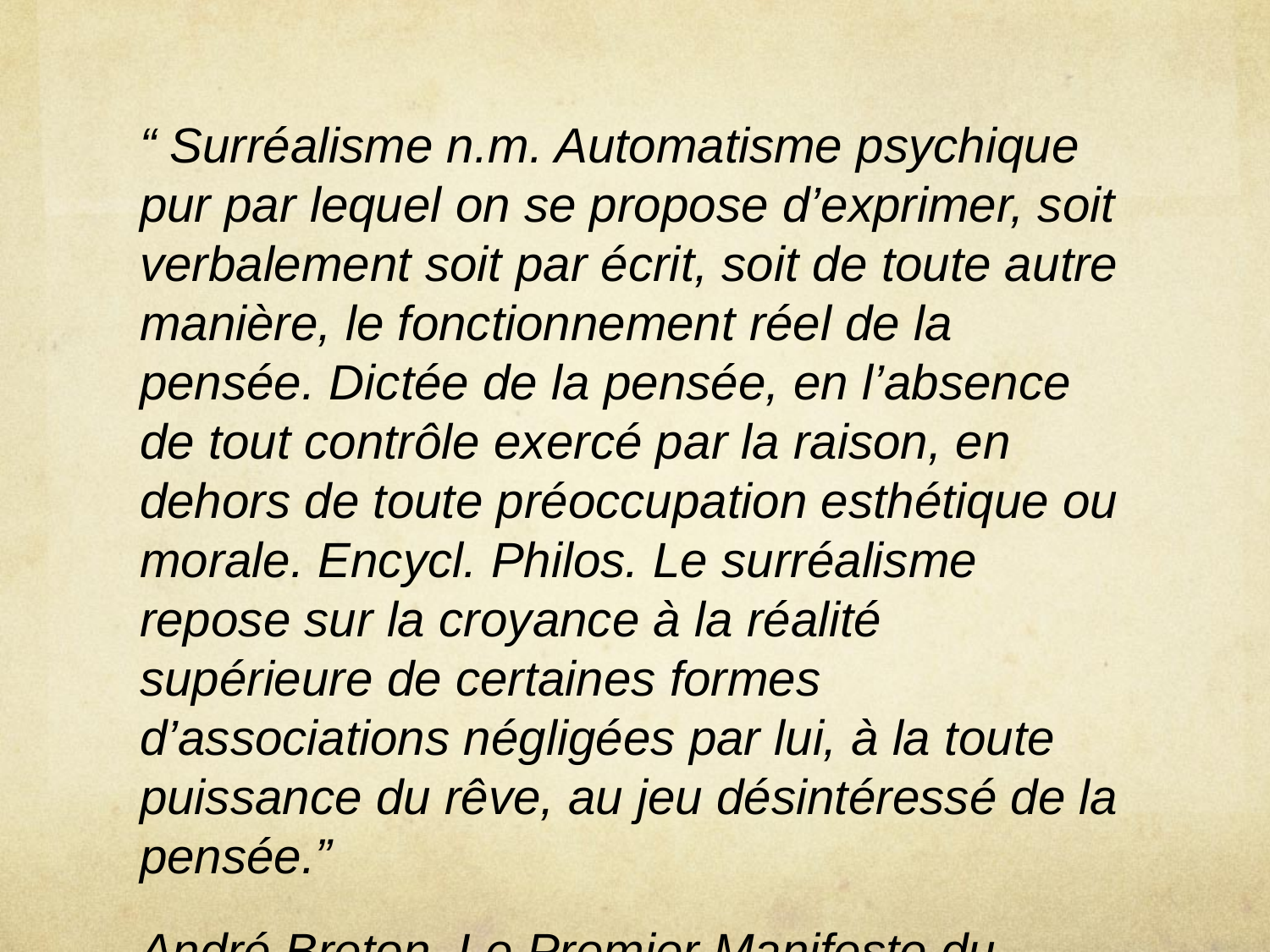

“ Surréalisme n.m. Automatisme psychique pur par lequel on se propose d’exprimer, soit verbalement soit par écrit, soit de toute autre manière, le fonctionnement réel de la pensée. Dictée de la pensée, en l’absence de tout contrôle exercé par la raison, en dehors de toute préoccupation esthétique ou morale. Encycl. Philos. Le surréalisme repose sur la croyance à la réalité supérieure de certaines formes d’associations négligées par lui, à la toute puissance du rêve, au jeu désintéressé de la pensée.”
André Breton, Le Premier Manifeste du Surréalisme, 1924